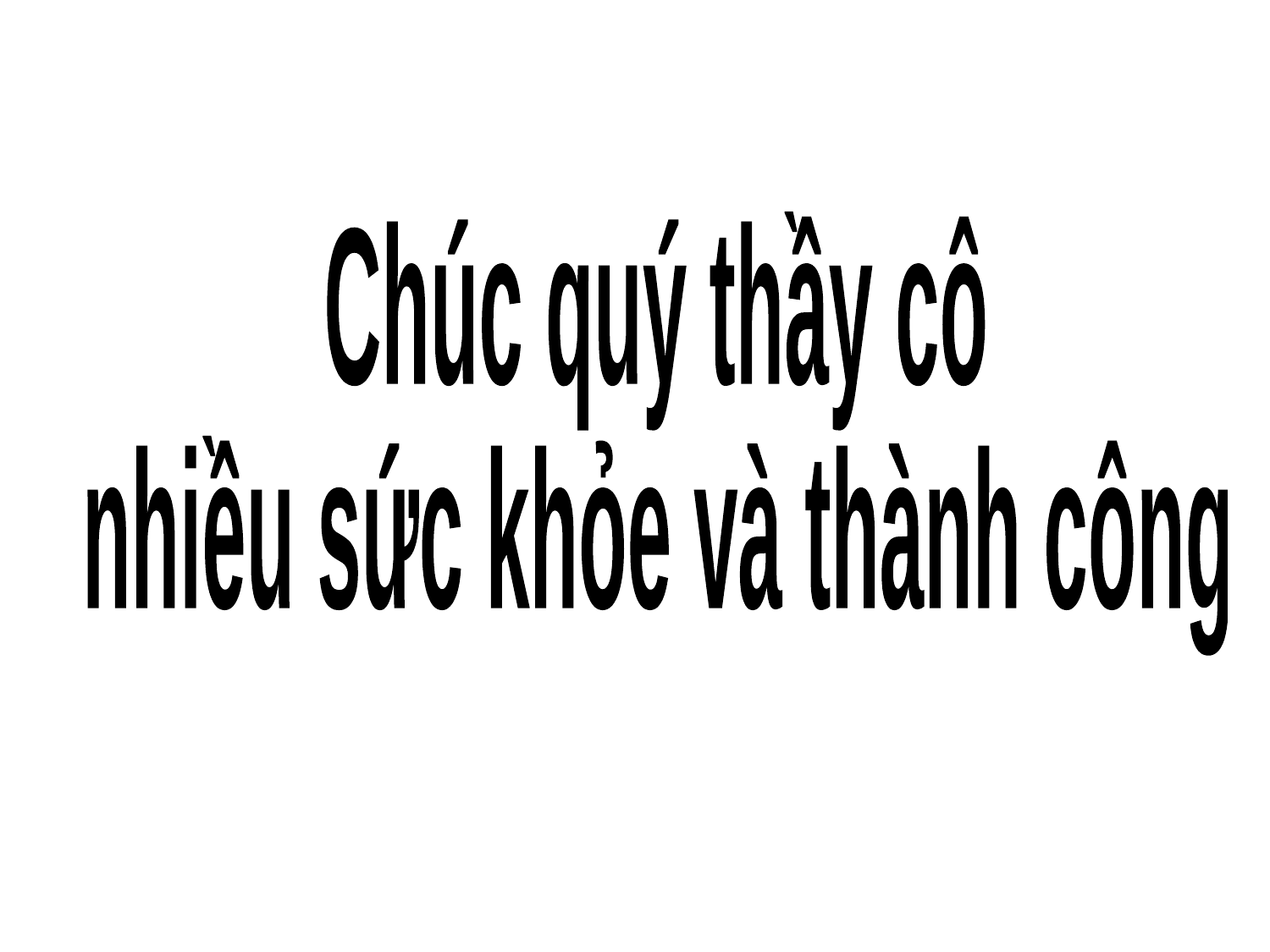

Chúc quý thầy cô
nhiều sức khỏe và thành công